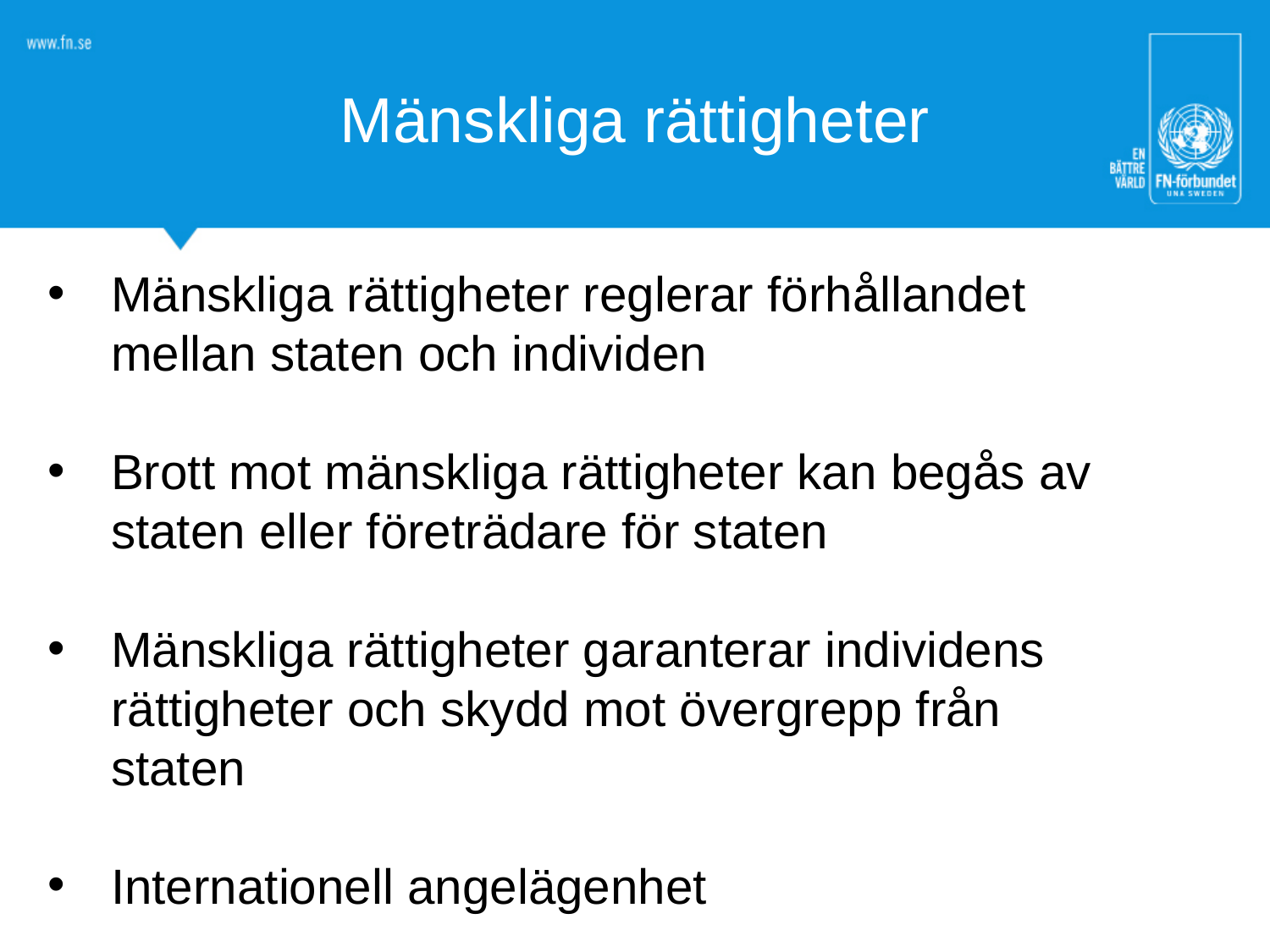

Mänskliga rättigheter

Mänskliga rättigheter reglerar förhållandet mellan staten och individen

Brott mot mänskliga rättigheter kan begås av
	staten eller företrädare för staten

Mänskliga rättigheter garanterar individens
	rättigheter och skydd mot övergrepp från staten

Internationell angelägenhet